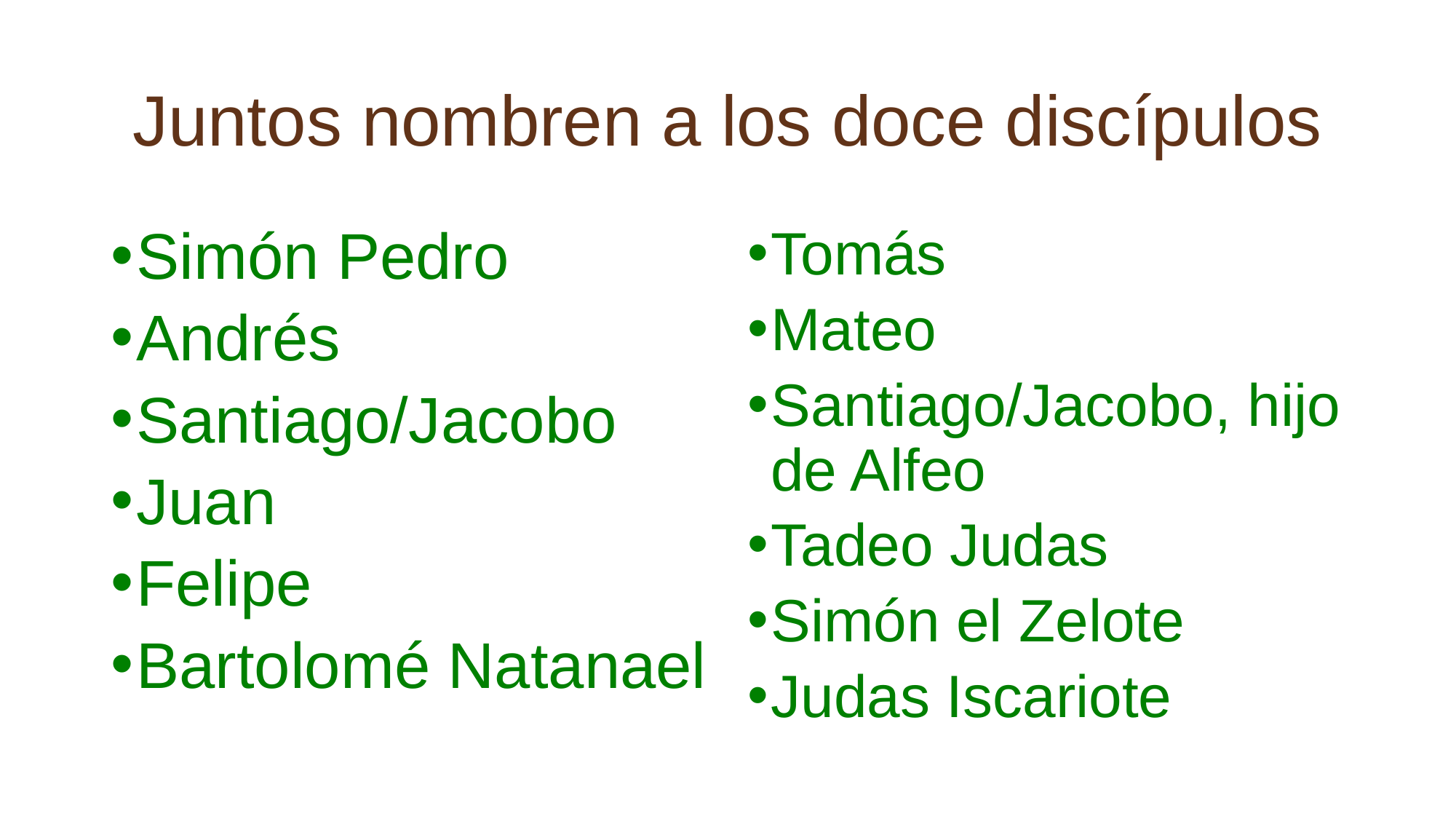

# Juntos nombren a los doce discípulos
Simón Pedro
Andrés
Santiago/Jacobo
Juan
Felipe
Bartolomé Natanael
Tomás
Mateo
Santiago/Jacobo, hijo de Alfeo
Tadeo Judas
Simón el Zelote
Judas Iscariote